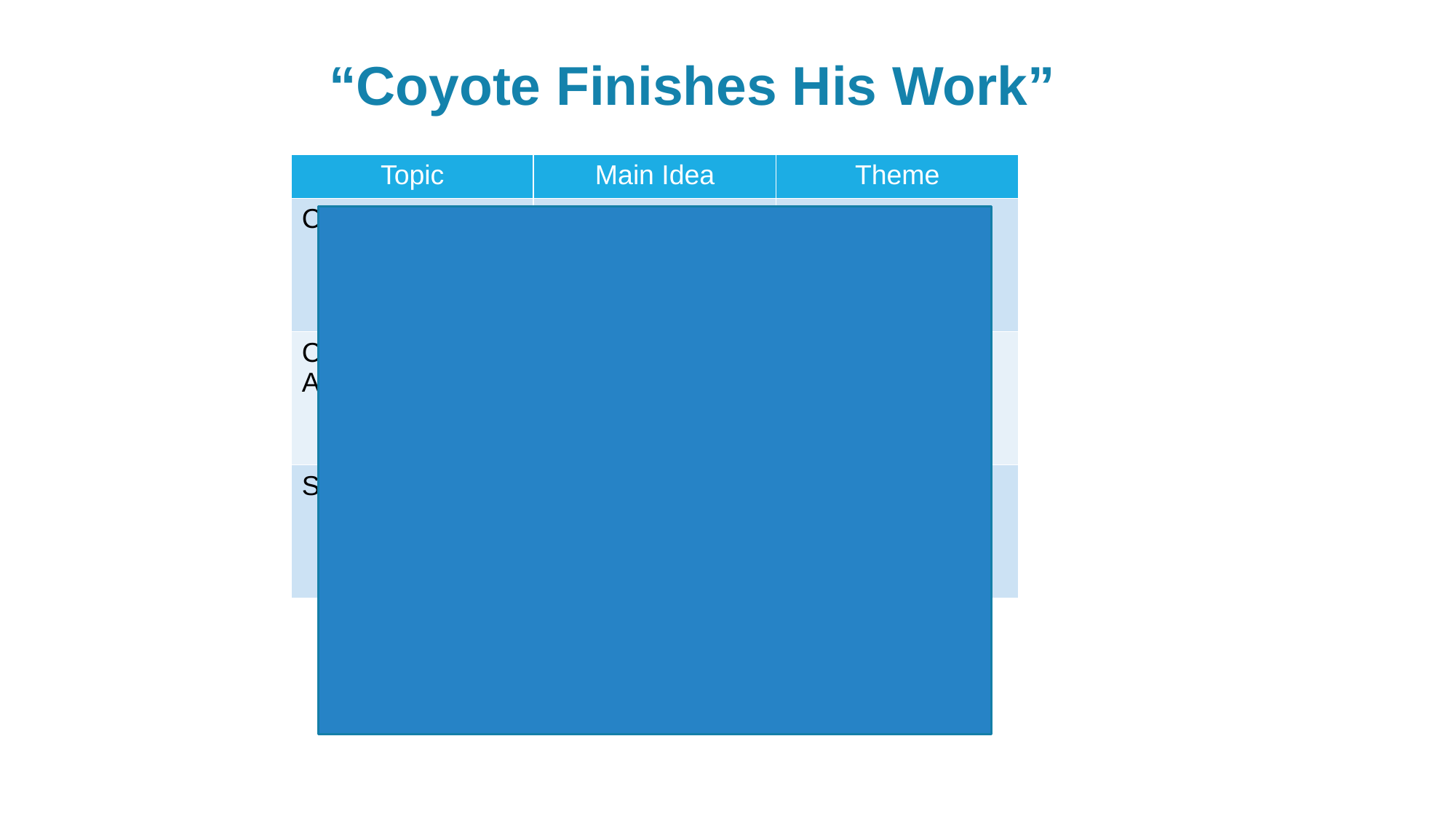

“Coyote Finishes His Work”
| Topic | Main Idea | Theme |
| --- | --- | --- |
| Coyote as creator | Coyote creates Native American Indians then has time to play tricks. | All good things will come to an end peacefully. |
| Creation of Native American Indians | Coyote creates and teaches N.A. how to live on earth. | The earth will return to its natural element. |
| Sky Spirit | As rule Sky Spirit can take away coyote at any time. |  |